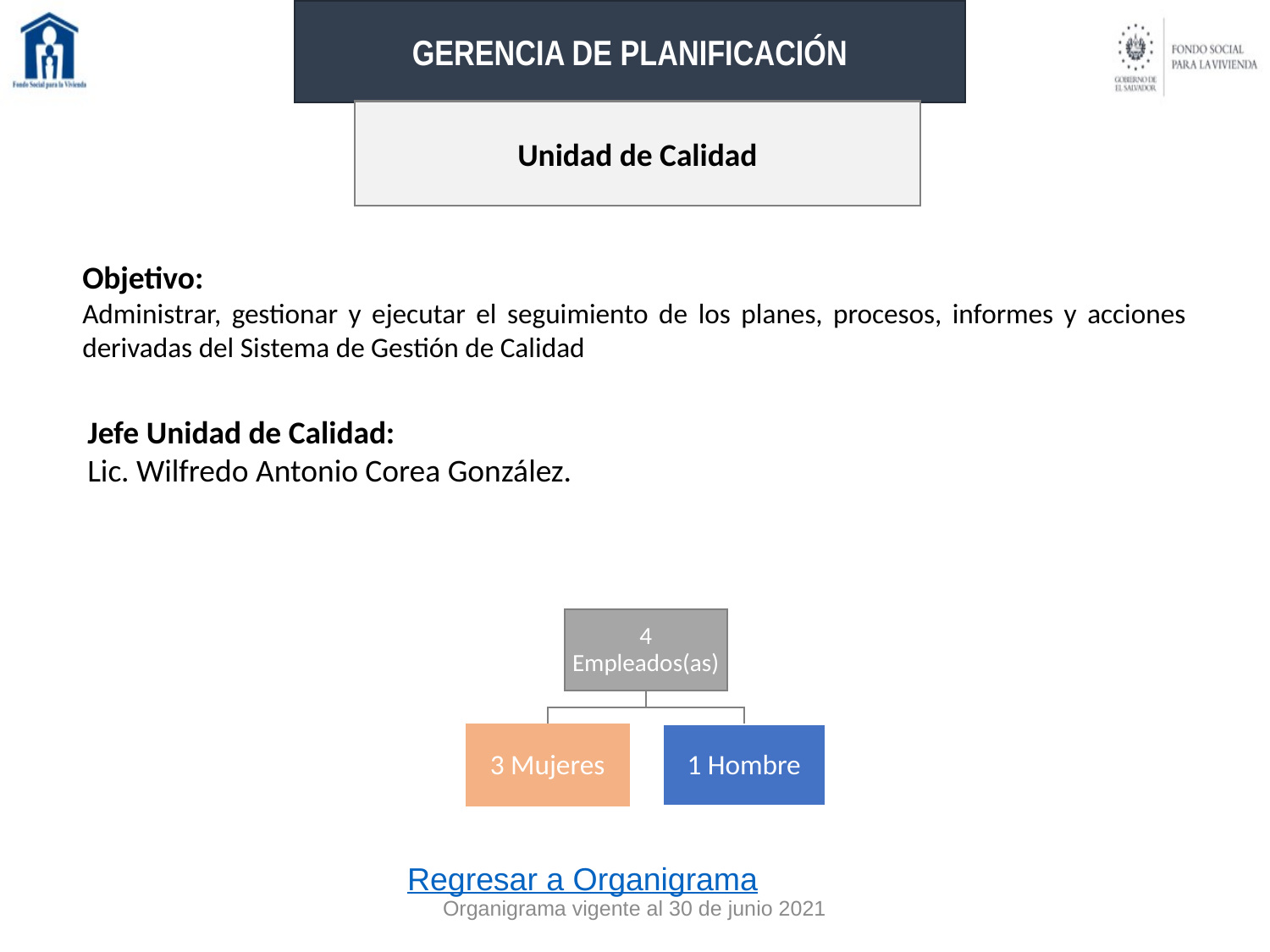

GERENCIA DE PLANIFICACIÓN
Unidad de Calidad
Objetivo:
Administrar, gestionar y ejecutar el seguimiento de los planes, procesos, informes y acciones derivadas del Sistema de Gestión de Calidad
Jefe Unidad de Calidad:
Lic. Wilfredo Antonio Corea González.

4 Empleados(as)
3 Mujeres
1 Hombre
Regresar a Organigrama
Organigrama vigente al 30 de junio 2021